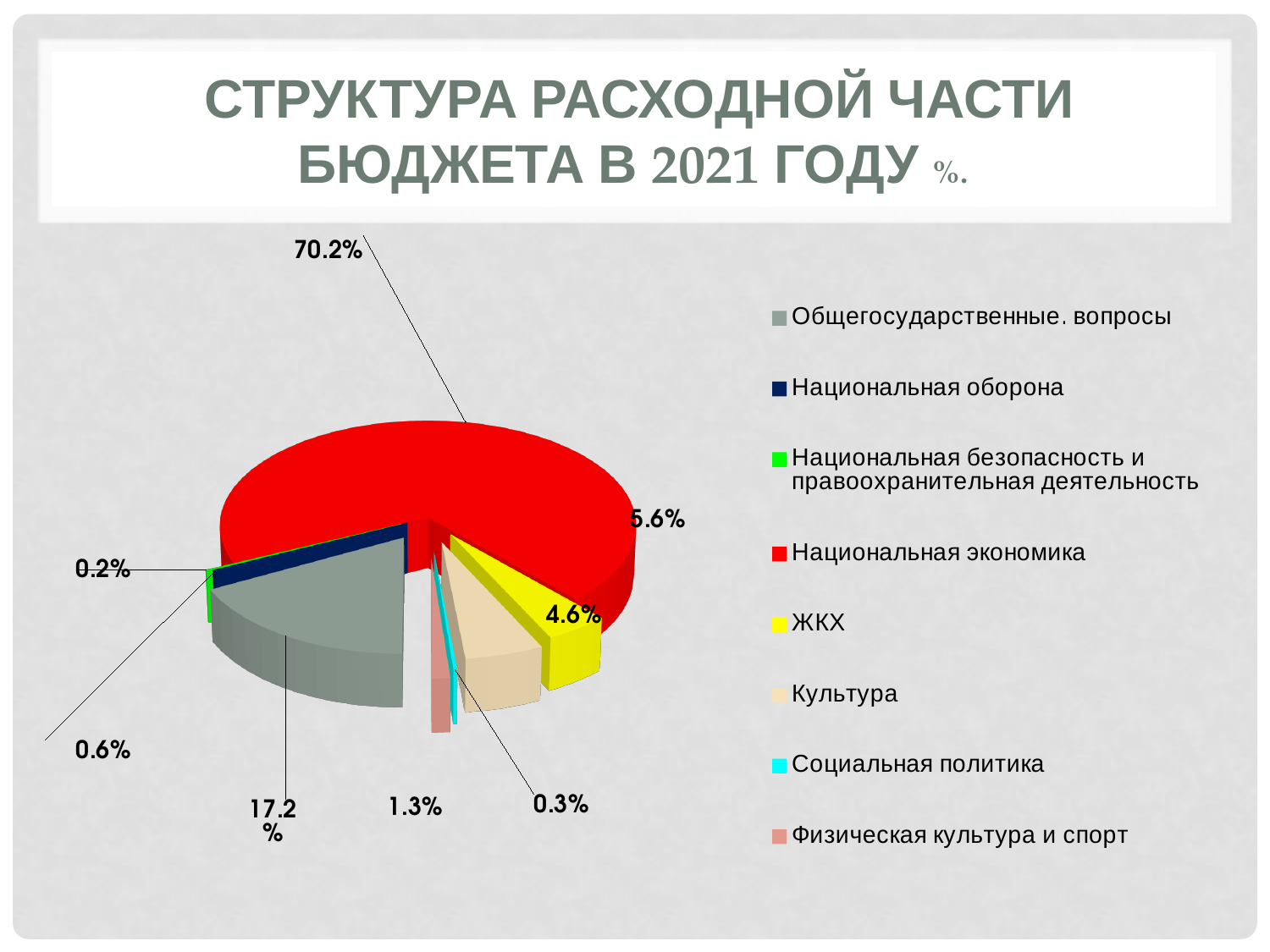

# Структура расходной части бюджета в 2021 году %.

[unsupported chart]